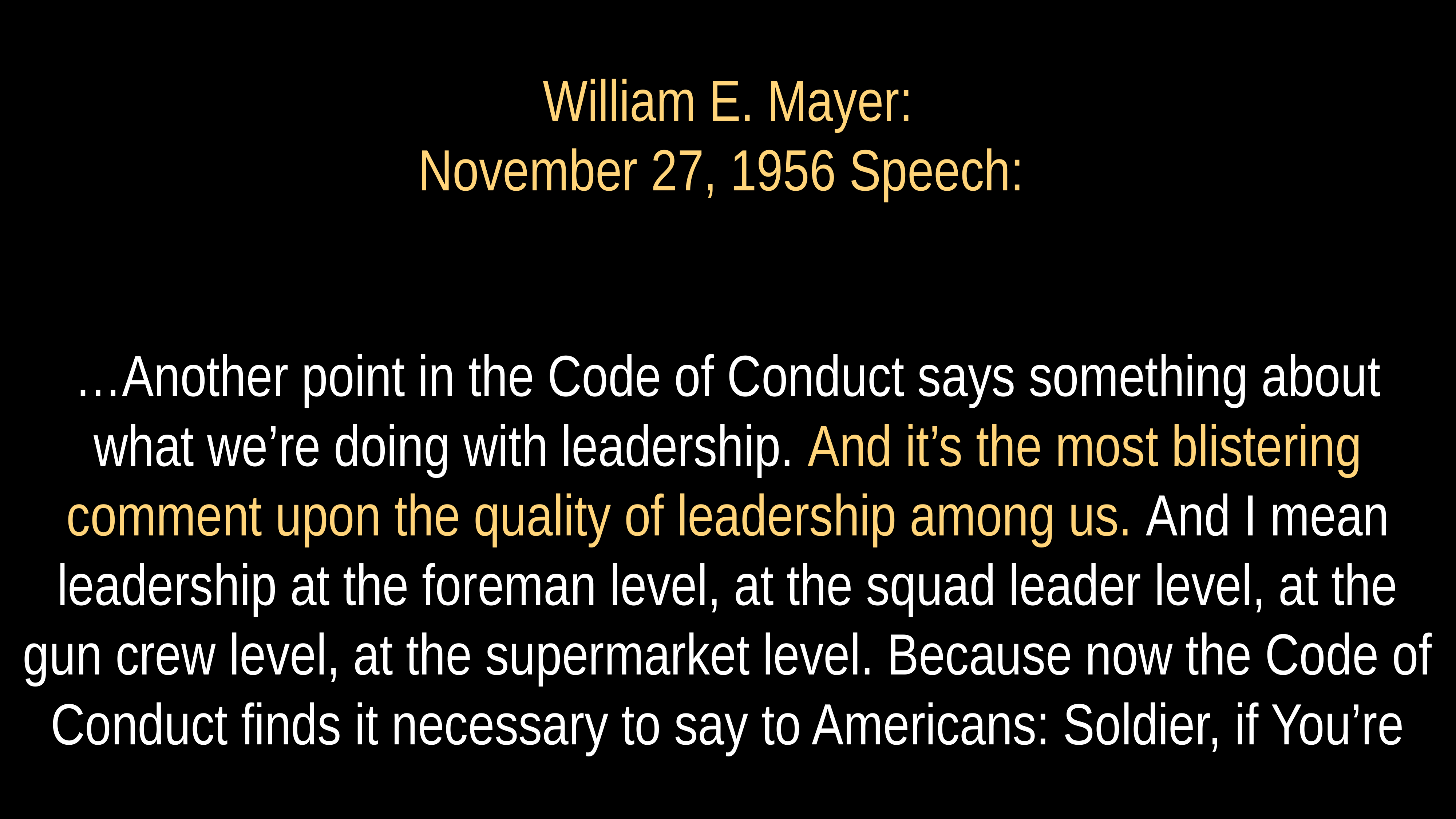

# William E. Mayer:
November 27, 1956 Speech:

…Another point in the Code of Conduct says something about what we’re doing with leadership. And it’s the most blistering comment upon the quality of leadership among us. And I mean leadership at the foreman level, at the squad leader level, at the gun crew level, at the supermarket level. Because now the Code of Conduct finds it necessary to say to Americans: Soldier, if You’re